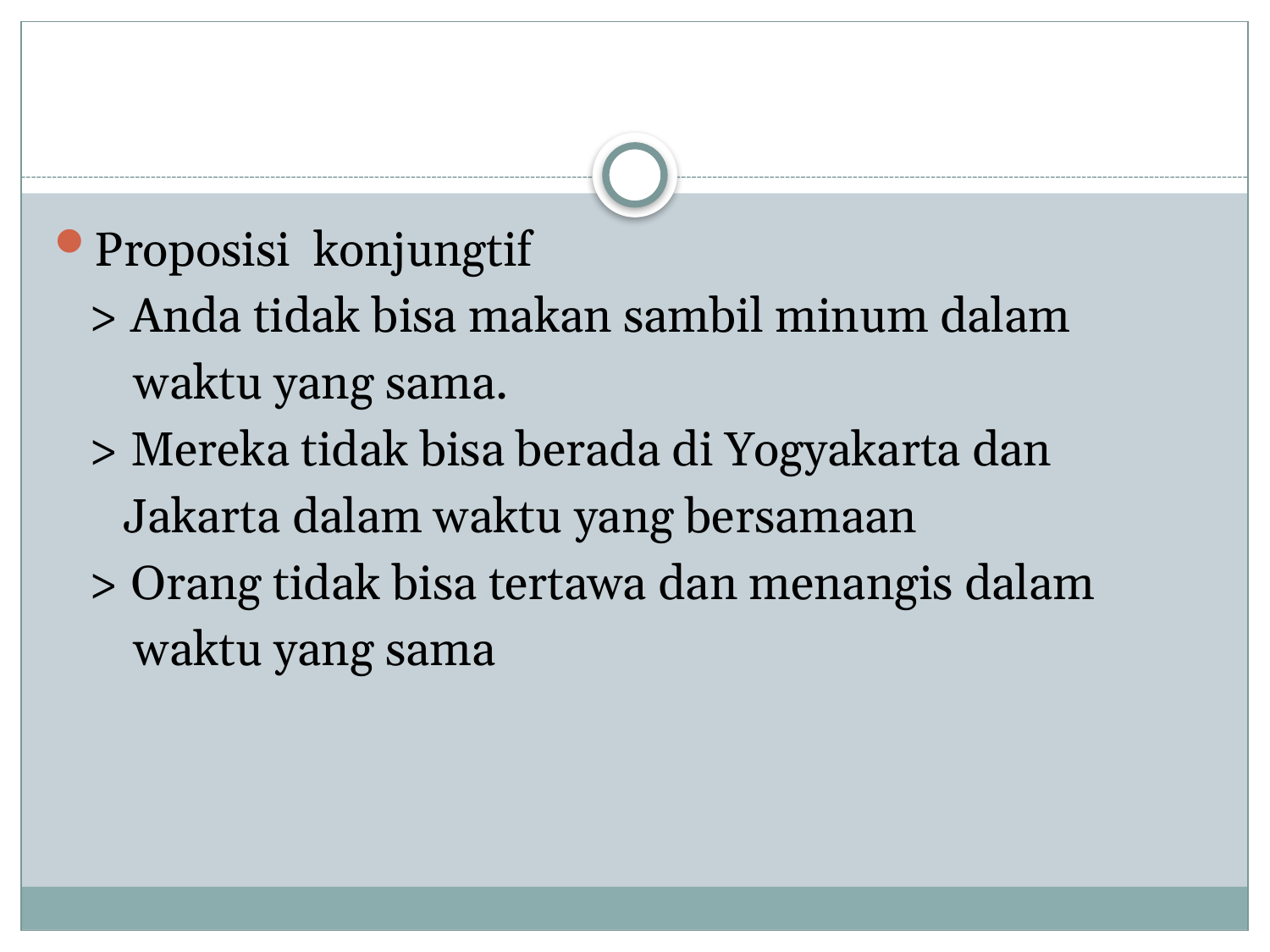

Proposisi  konjungtif
   > Anda tidak bisa makan sambil minum dalam
       waktu yang sama.
   > Mereka tidak bisa berada di Yogyakarta dan
      Jakarta dalam waktu yang bersamaan
   > Orang tidak bisa tertawa dan menangis dalam
       waktu yang sama